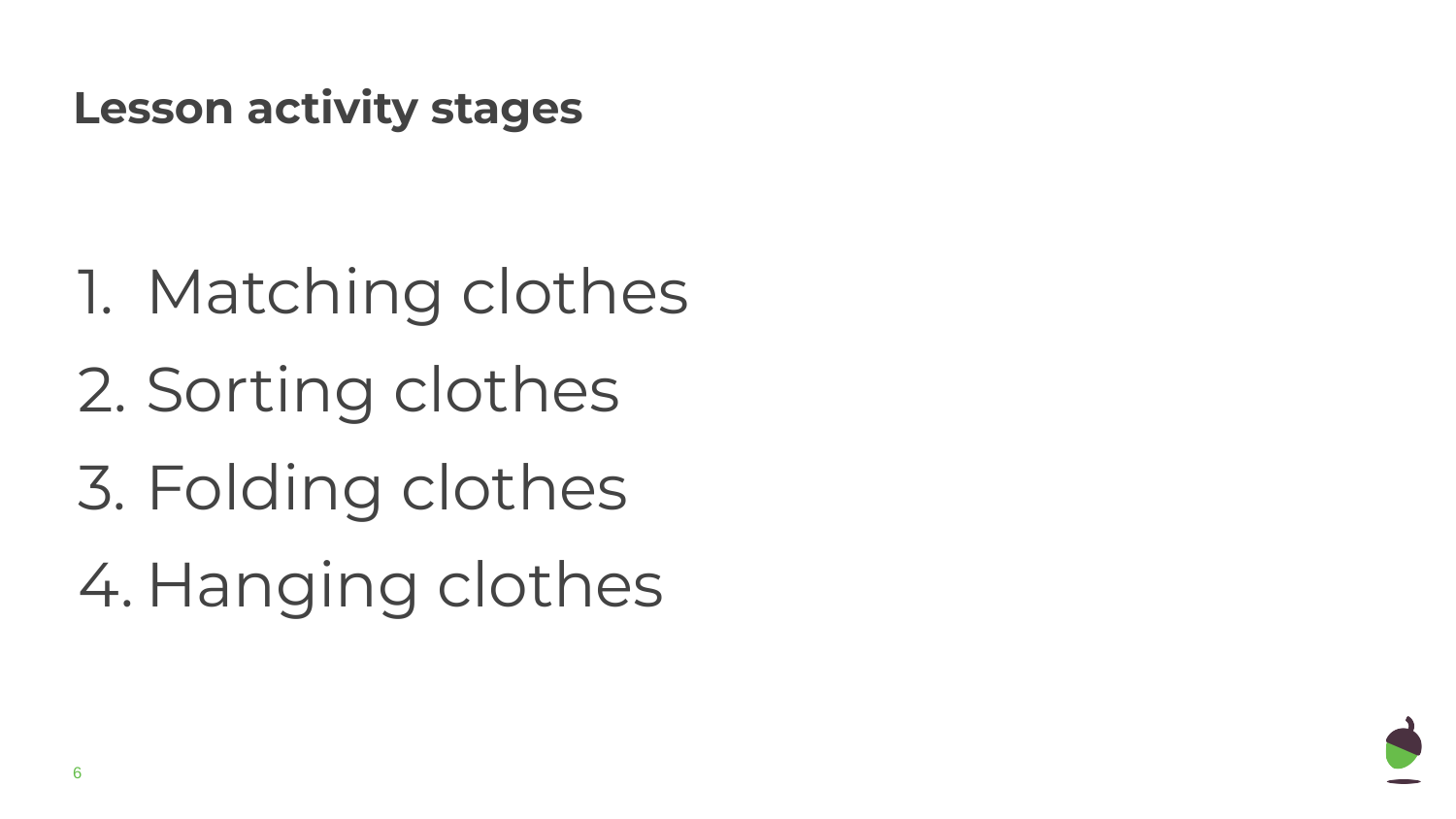

# Lesson activity stages

Matching clothes
Sorting clothes
Folding clothes
Hanging clothes

6